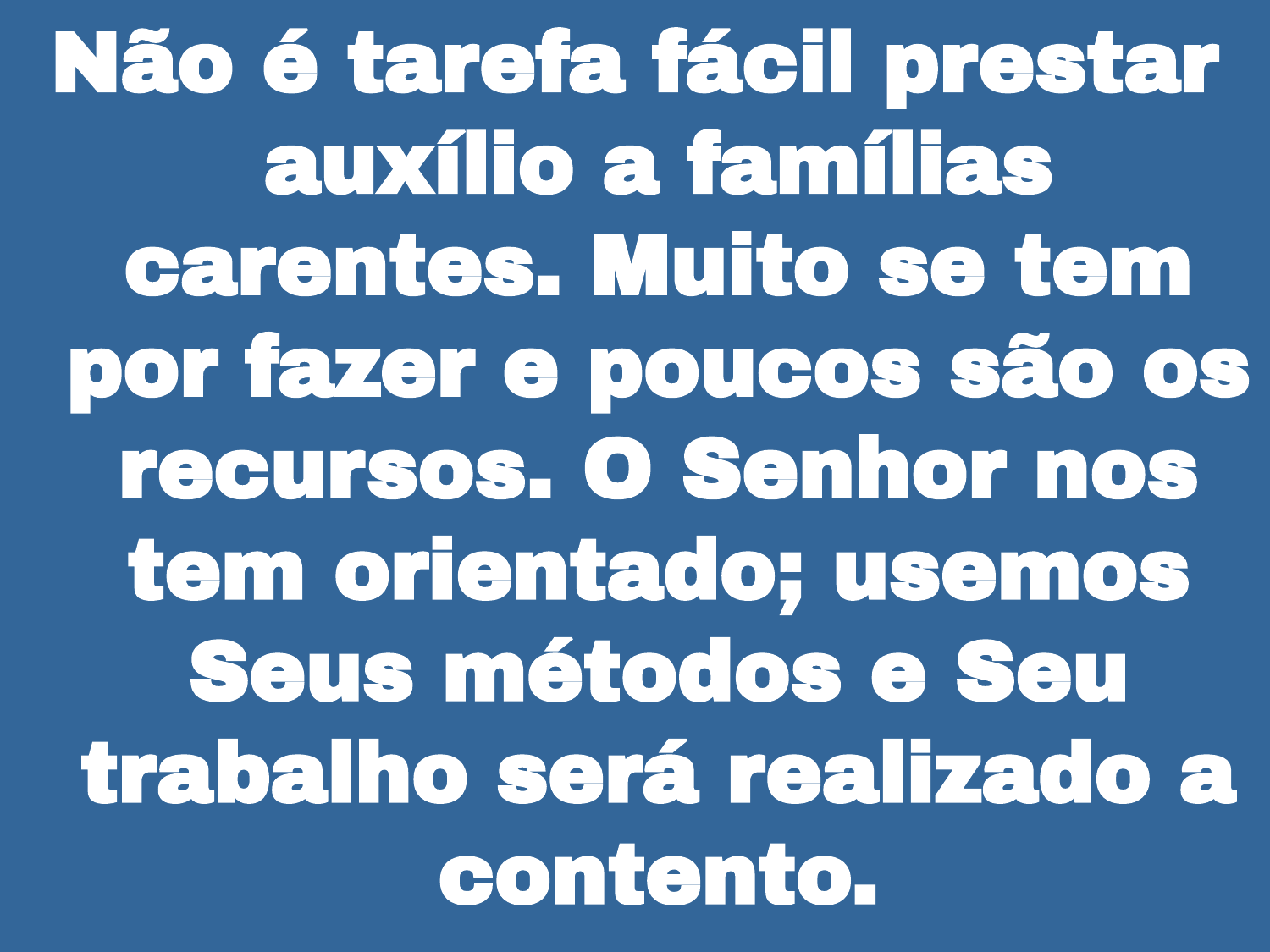

Não é tarefa fácil prestar auxílio a famílias carentes. Muito se tem por fazer e poucos são os recursos. O Senhor nos tem orientado; usemos Seus métodos e Seu trabalho será realizado a contento.
2